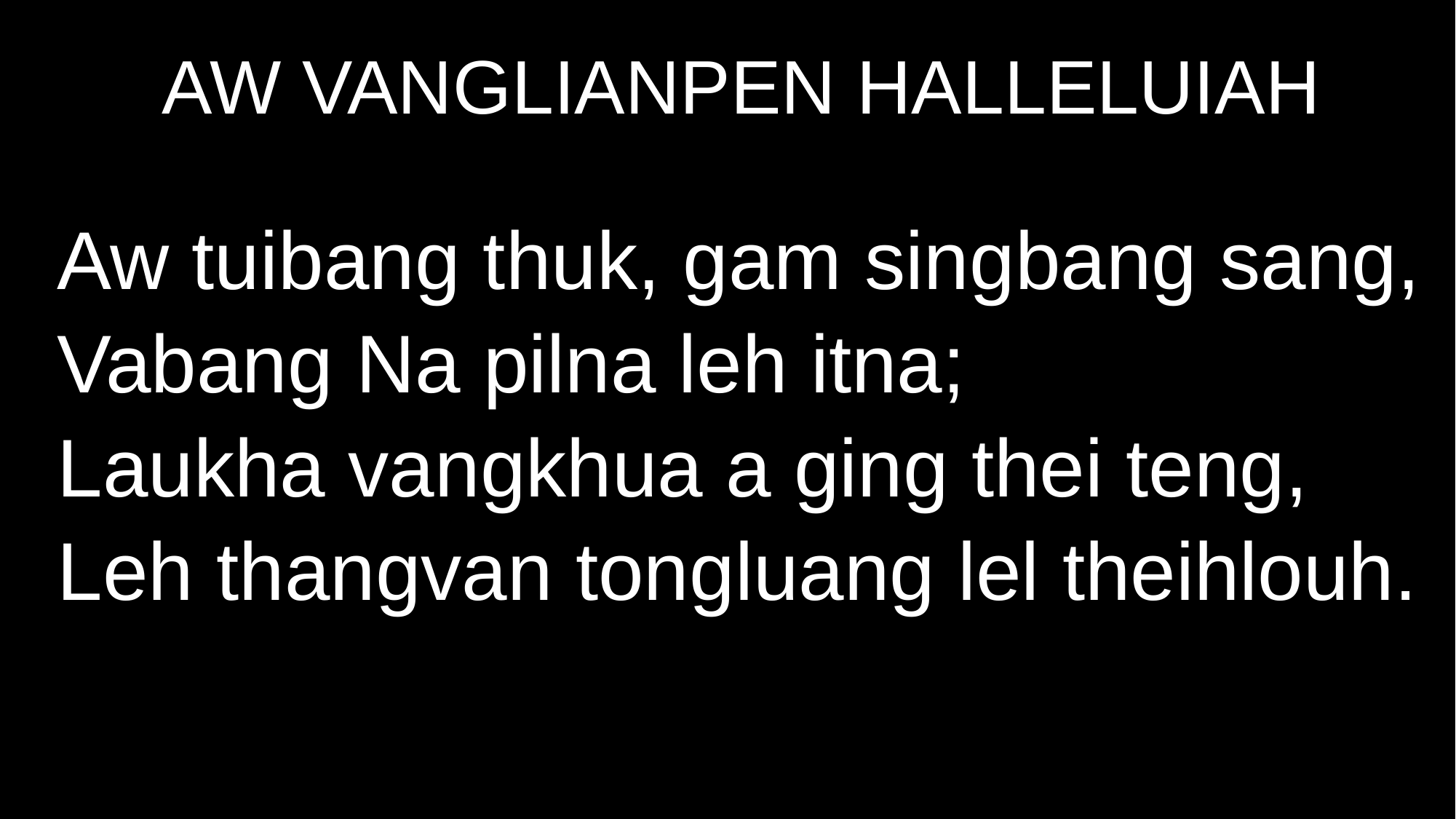

AW VANGLIANPEN HALLELUIAH
Aw tuibang thuk, gam singbang sang,
Vabang Na pilna leh itna;
Laukha vangkhua a ging thei teng,
Leh thangvan tongluang lel theihlouh.